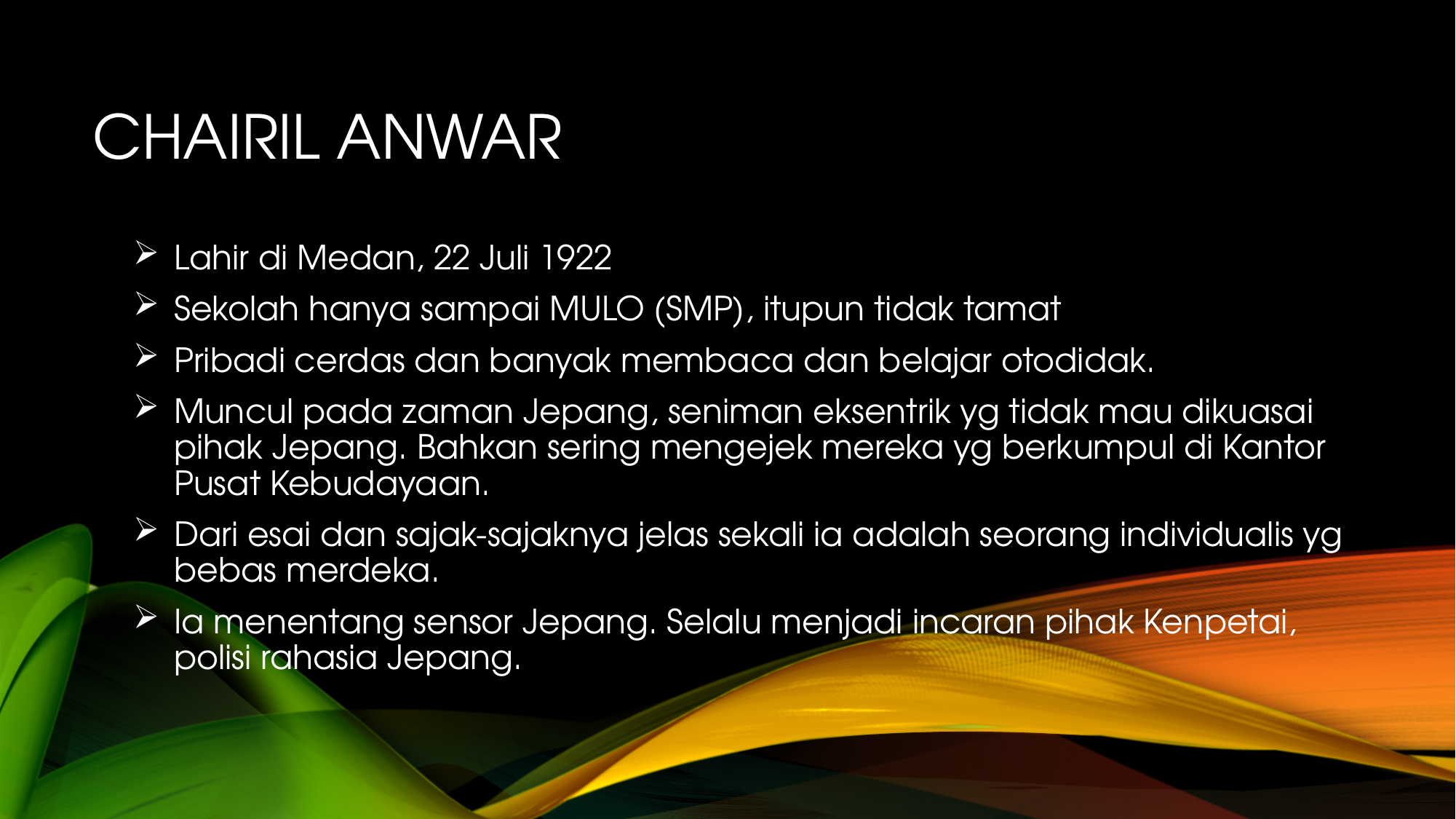

# Chairil anwar
Lahir di Medan, 22 Juli 1922
Sekolah hanya sampai MULO (SMP), itupun tidak tamat
Pribadi cerdas dan banyak membaca dan belajar otodidak.
Muncul pada zaman Jepang, seniman eksentrik yg tidak mau dikuasai pihak Jepang. Bahkan sering mengejek mereka yg berkumpul di Kantor Pusat Kebudayaan.
Dari esai dan sajak-sajaknya jelas sekali ia adalah seorang individualis yg bebas merdeka.
Ia menentang sensor Jepang. Selalu menjadi incaran pihak Kenpetai, polisi rahasia Jepang.